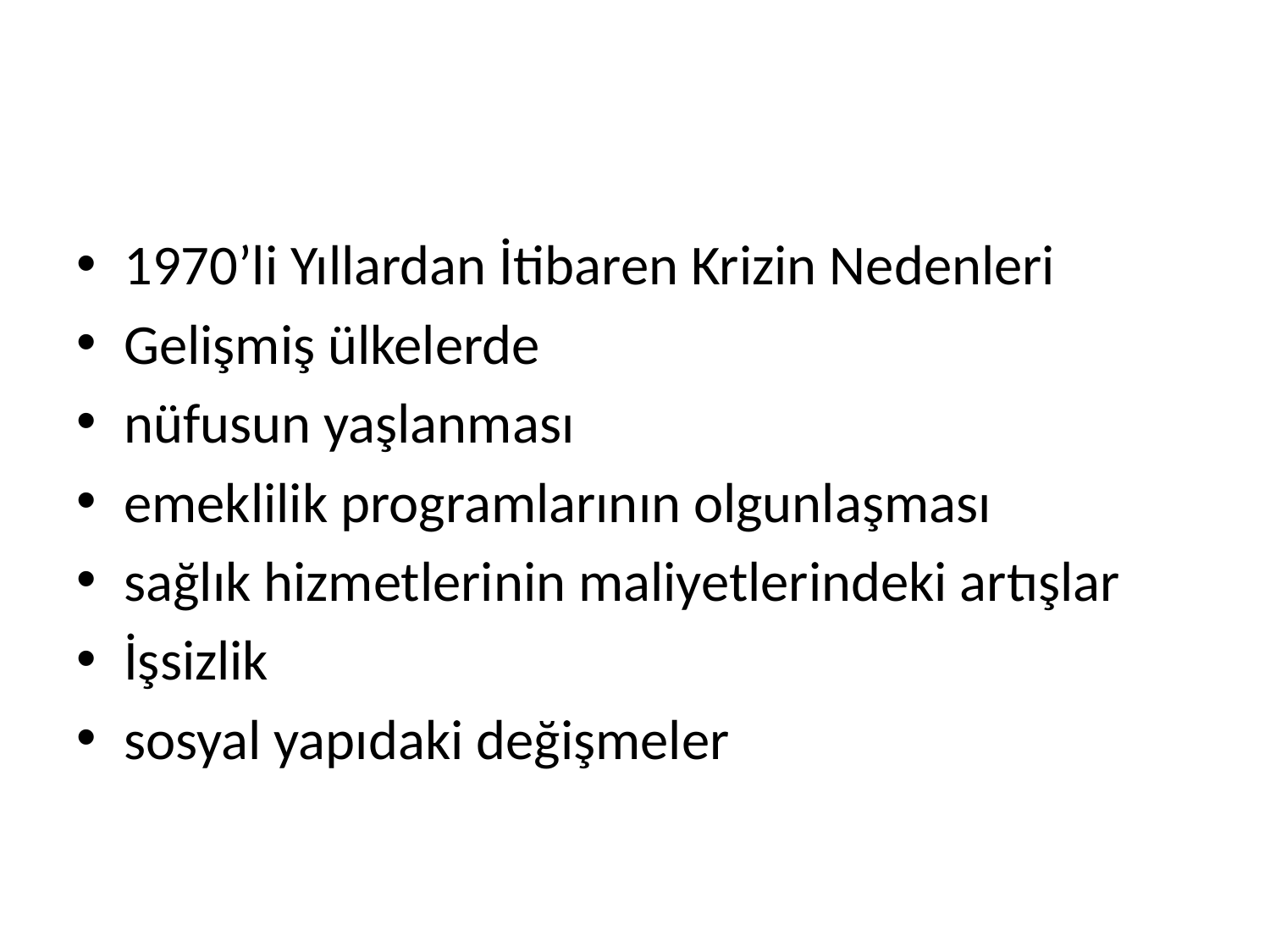

#
1970’li Yıllardan İtibaren Krizin Nedenleri
Gelişmiş ülkelerde
nüfusun yaşlanması
emeklilik programlarının olgunlaşması
sağlık hizmetlerinin maliyetlerindeki artışlar
İşsizlik
sosyal yapıdaki değişmeler